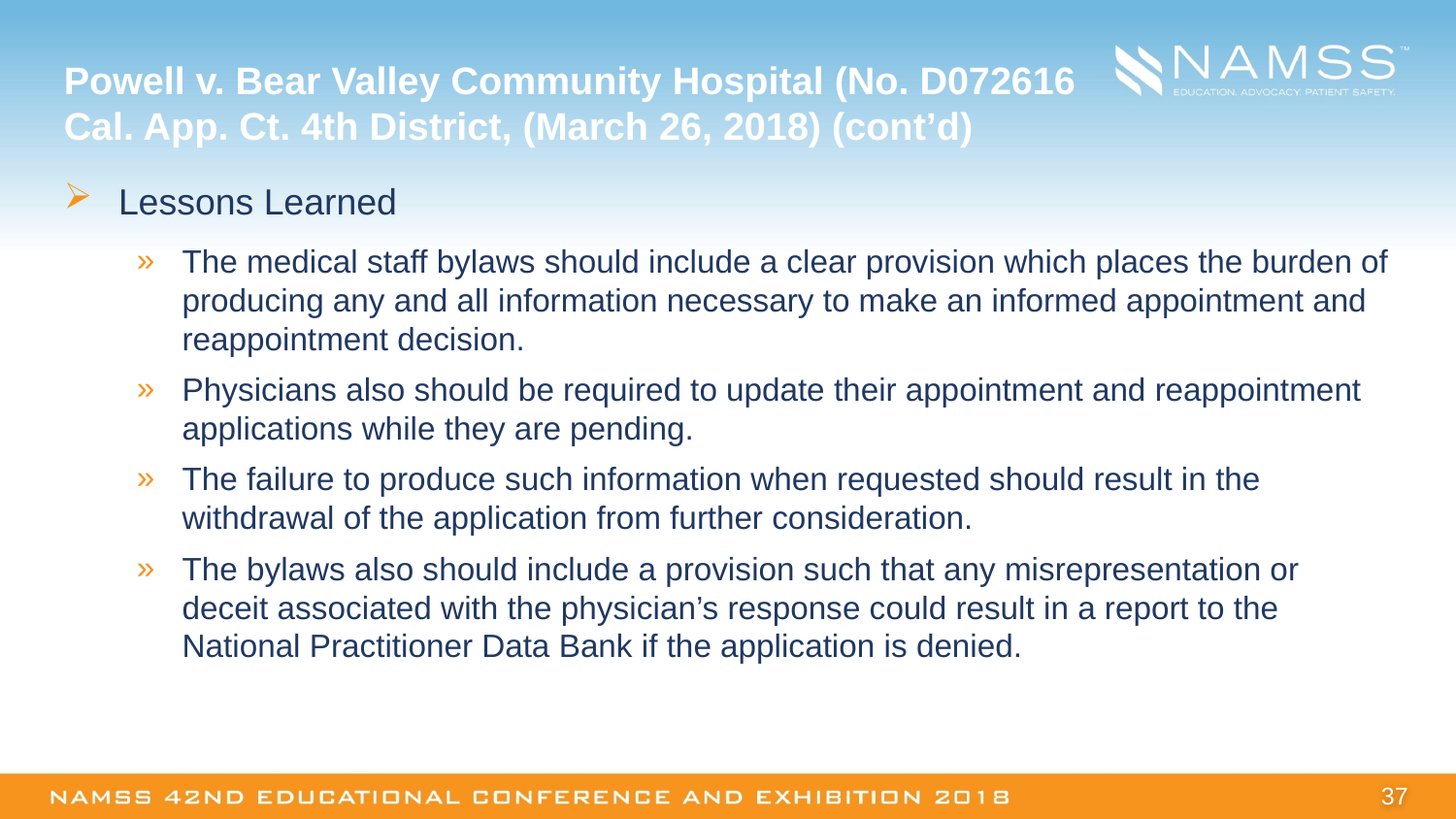

# Powell v. Bear Valley Community Hospital (No. D072616 Cal. App. Ct. 4th District, (March 26, 2018) (cont’d)
Lessons Learned
The medical staff bylaws should include a clear provision which places the burden of producing any and all information necessary to make an informed appointment and reappointment decision.
Physicians also should be required to update their appointment and reappointment applications while they are pending.
The failure to produce such information when requested should result in the withdrawal of the application from further consideration.
The bylaws also should include a provision such that any misrepresentation or deceit associated with the physician’s response could result in a report to the National Practitioner Data Bank if the application is denied.